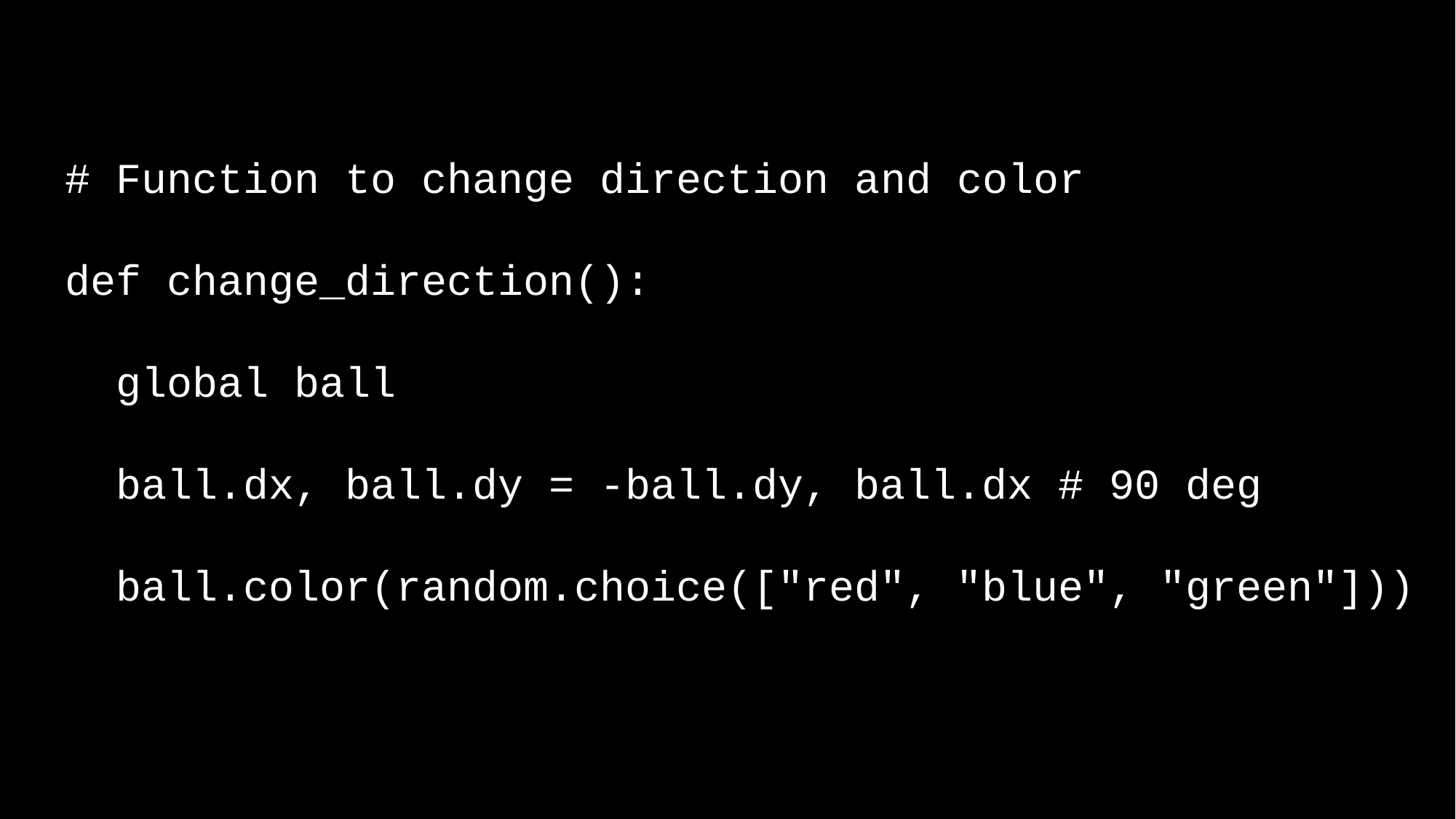

# Function to change direction and color

def change_direction():

  global ball

  ball.dx, ball.dy = -ball.dy, ball.dx # 90 deg

  ball.color(random.choice(["red", "blue", "green"]))